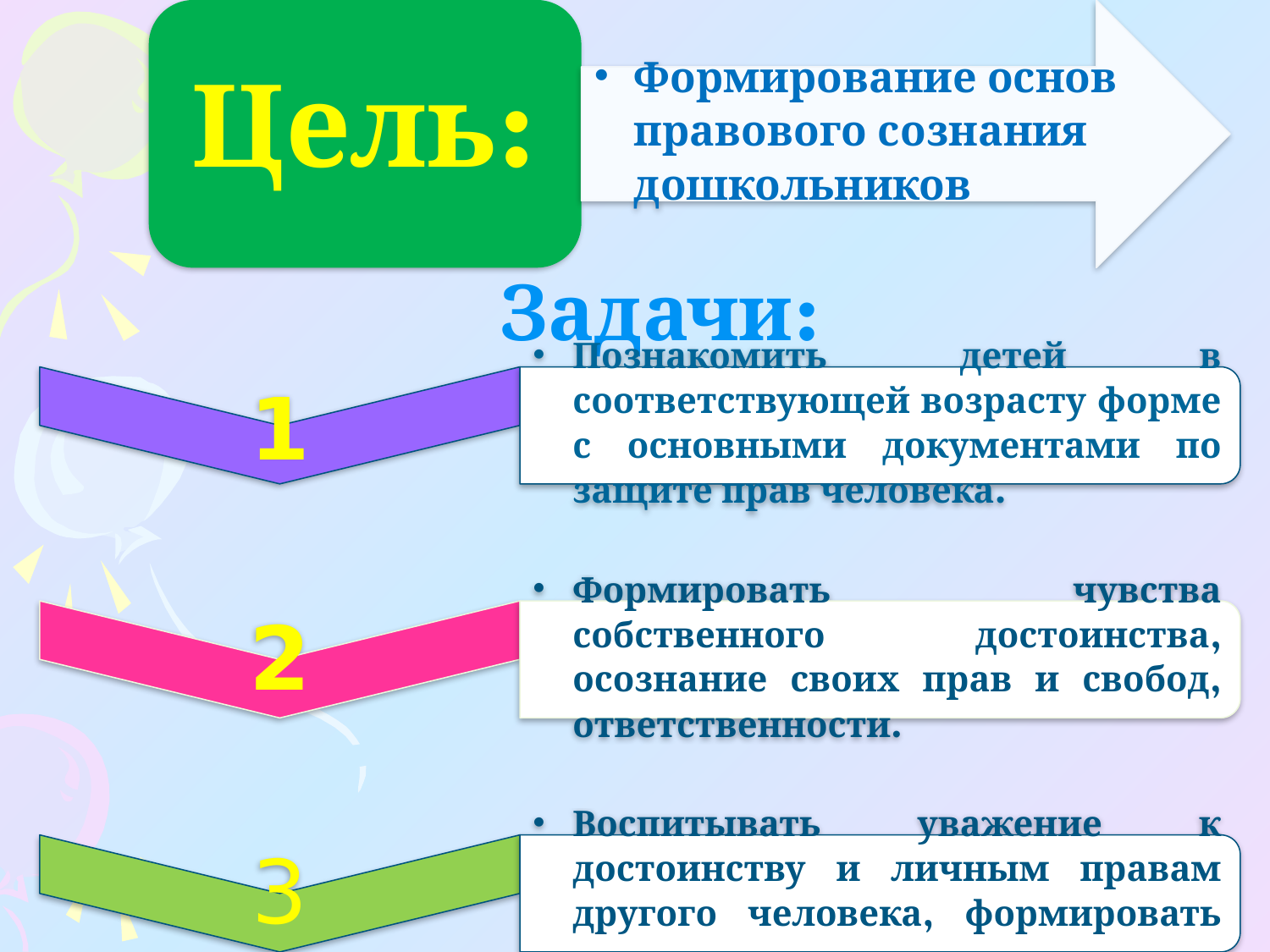

Цель:
Формирование основ правового сознания дошкольников
Задачи:
1
Познакомить детей в соответствующей возрасту форме с основными документами по защите прав человека.
3
2
Формировать чувства собственного достоинства, осознание своих прав и свобод, ответственности.